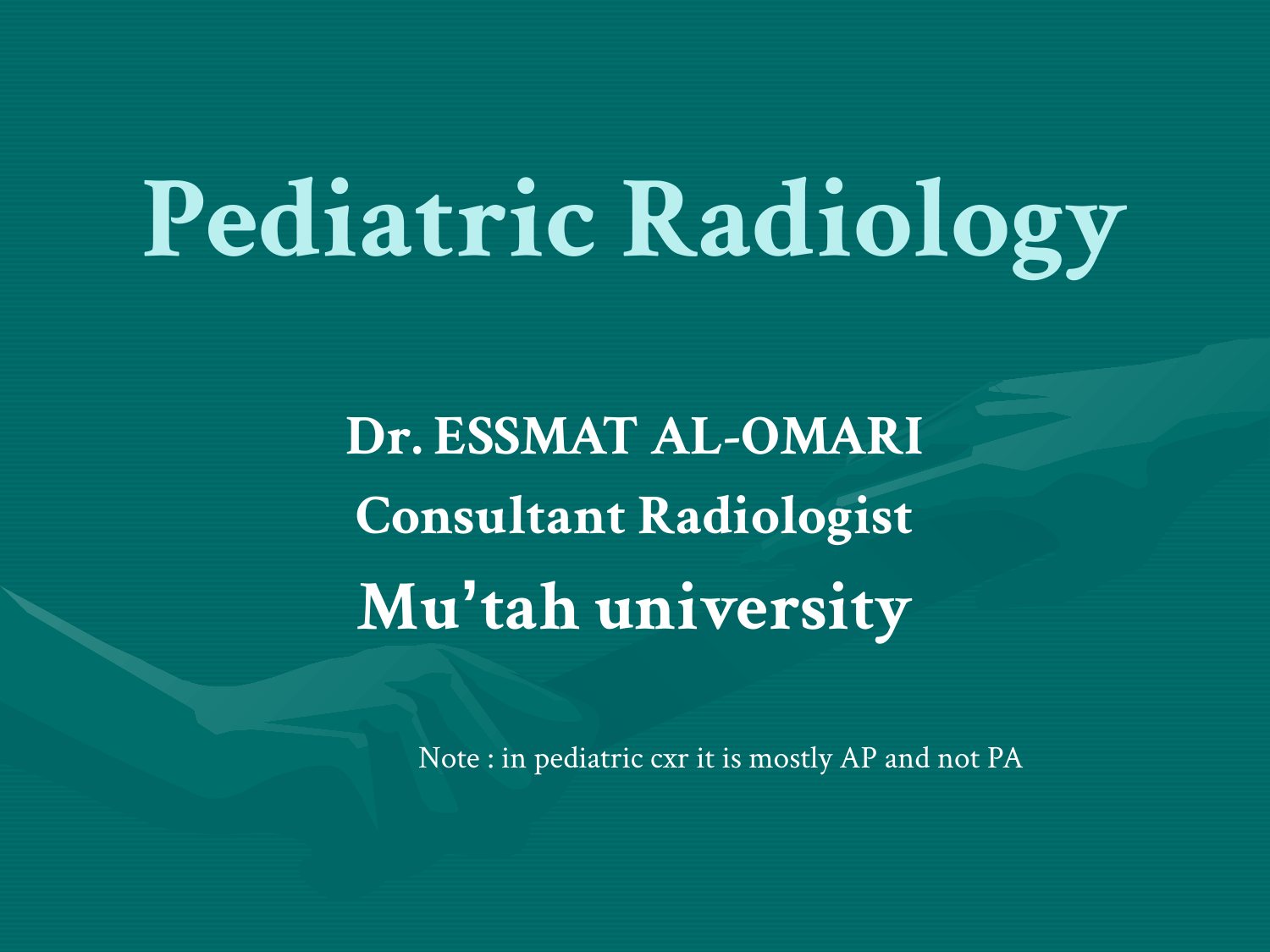

# Pediatric Radiology
Dr. ESSMAT AL-OMARI
Consultant Radiologist
Mu’tah university
Note : in pediatric cxr it is mostly AP and not PA
1